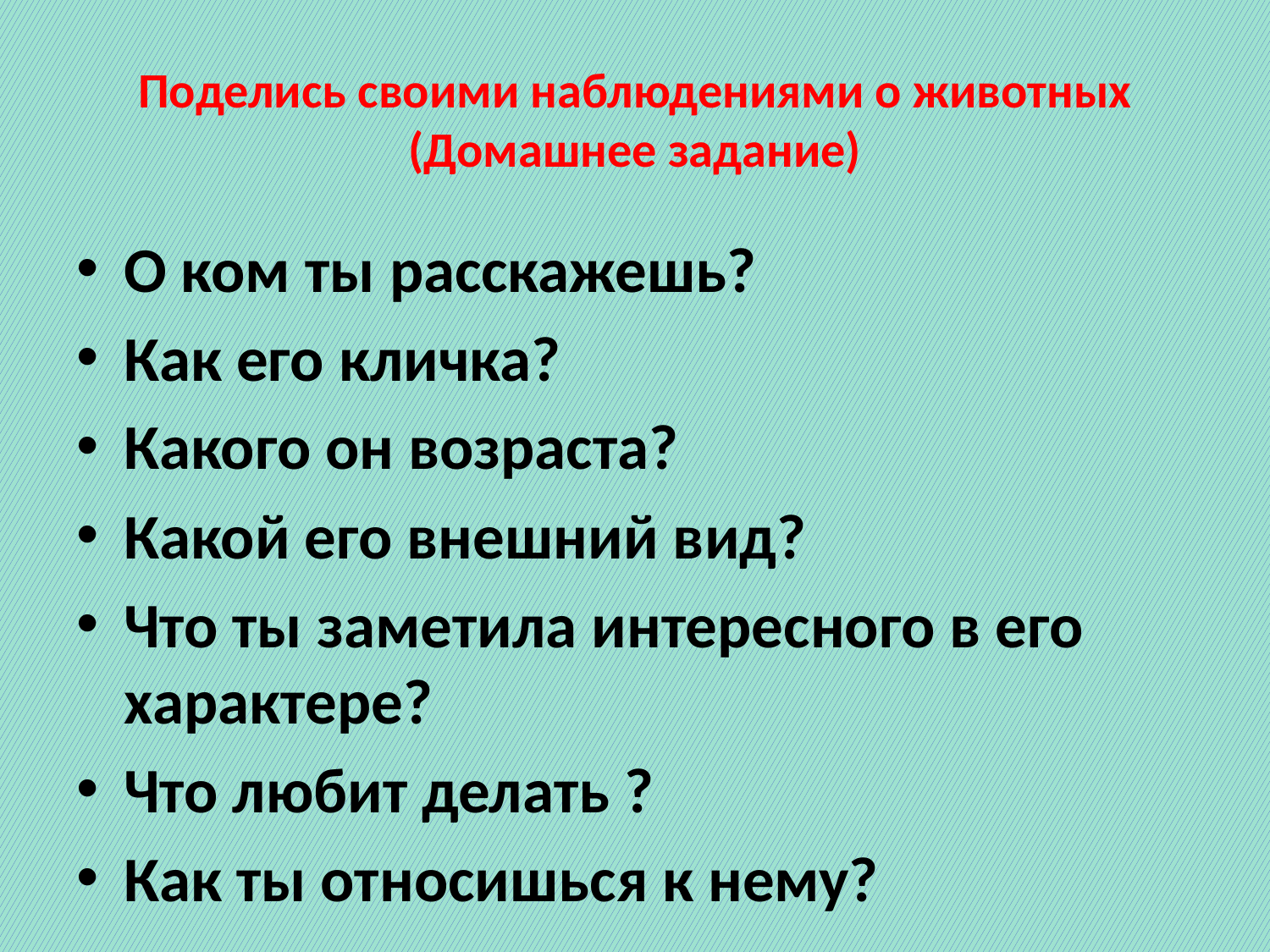

# Поделись своими наблюдениями о животных (Домашнее задание)
О ком ты расскажешь?
Как его кличка?
Какого он возраста?
Какой его внешний вид?
Что ты заметила интересного в его характере?
Что любит делать ?
Как ты относишься к нему?